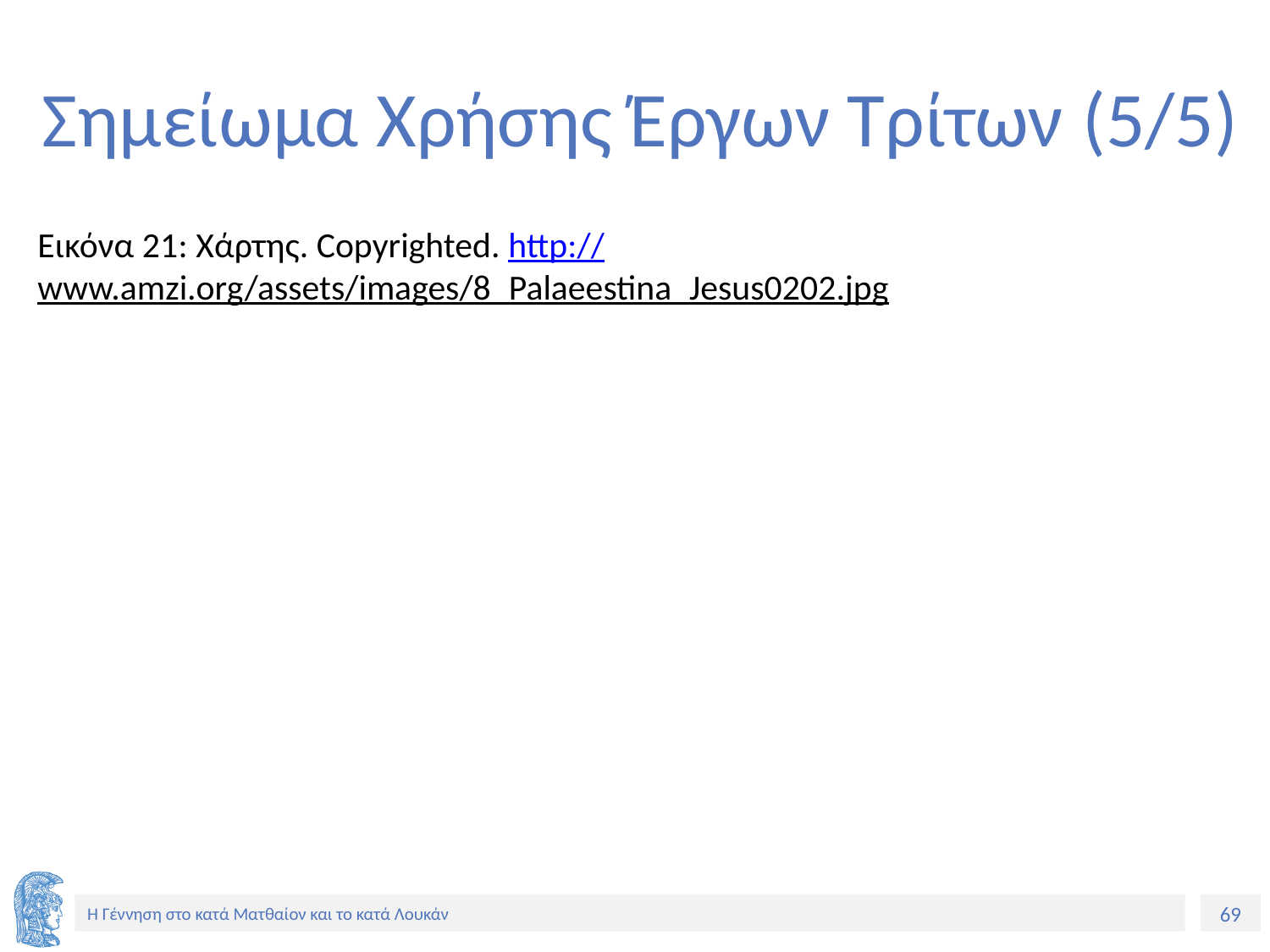

# Σημείωμα Χρήσης Έργων Τρίτων (5/5)
Εικόνα 21: Χάρτης. Copyrighted. http://www.amzi.org/assets/images/8_Palaeestina_Jesus0202.jpg